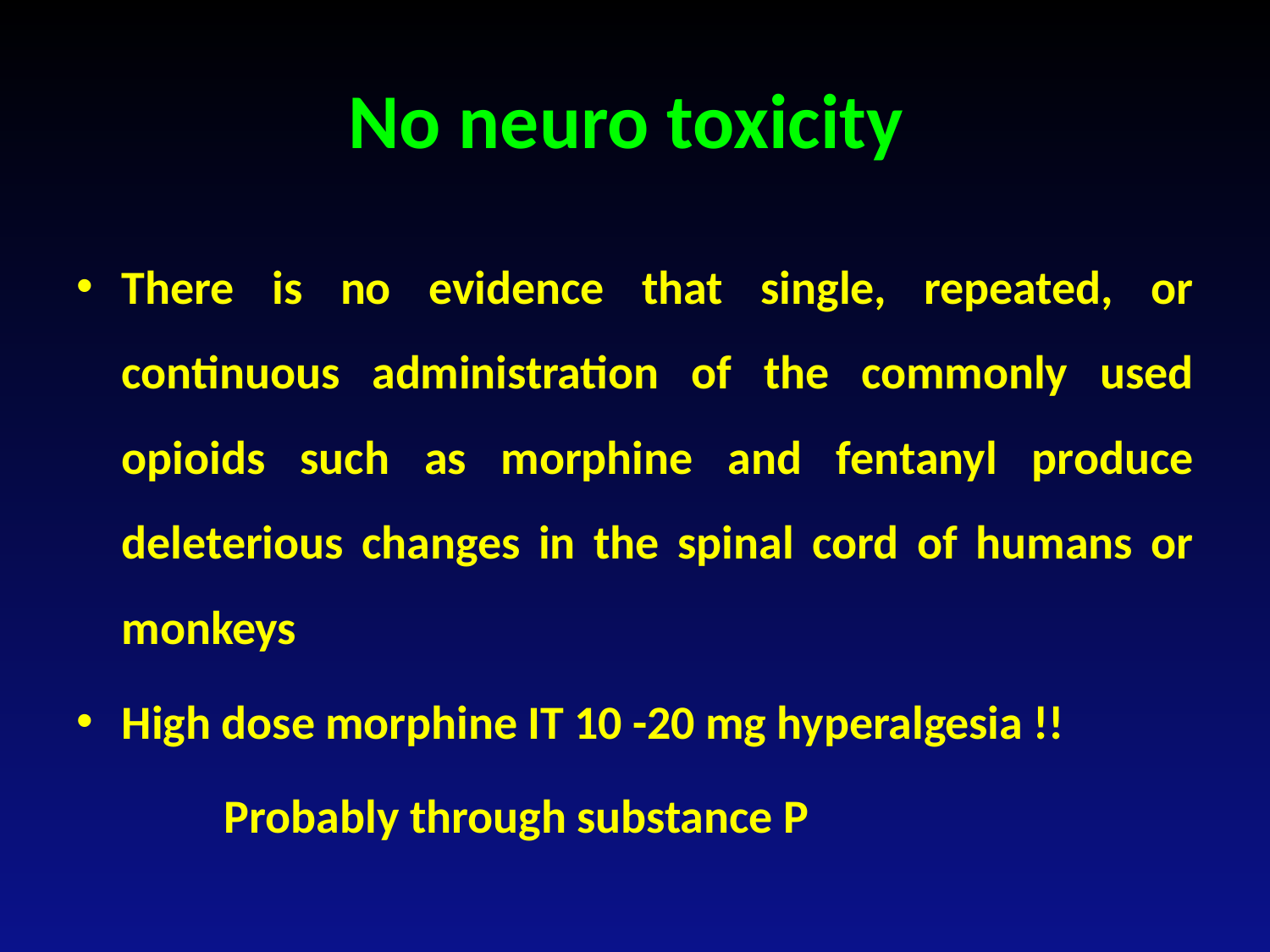

# No neuro toxicity
There is no evidence that single, repeated, or continuous administration of the commonly used opioids such as morphine and fentanyl produce deleterious changes in the spinal cord of humans or monkeys
High dose morphine IT 10 -20 mg hyperalgesia !!
              Probably through substance P